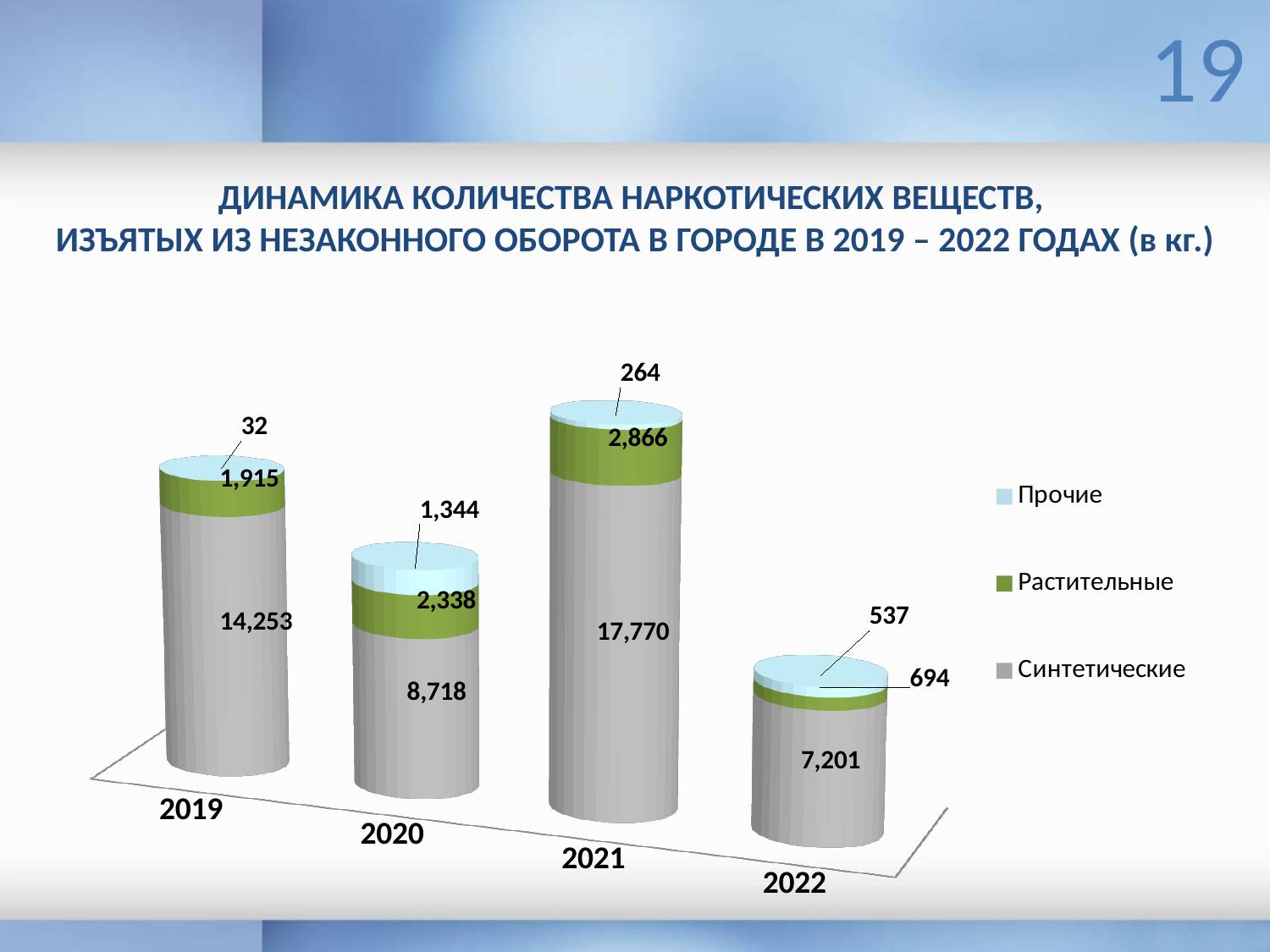

19
ДИНАМИКА КОЛИЧЕСТВА НАРКОТИЧЕСКИХ ВЕЩЕСТВ,
ИЗЪЯТЫХ ИЗ НЕЗАКОННОГО ОБОРОТА В ГОРОДЕ В 2019 – 2022 ГОДАХ (в кг.)

[unsupported chart]